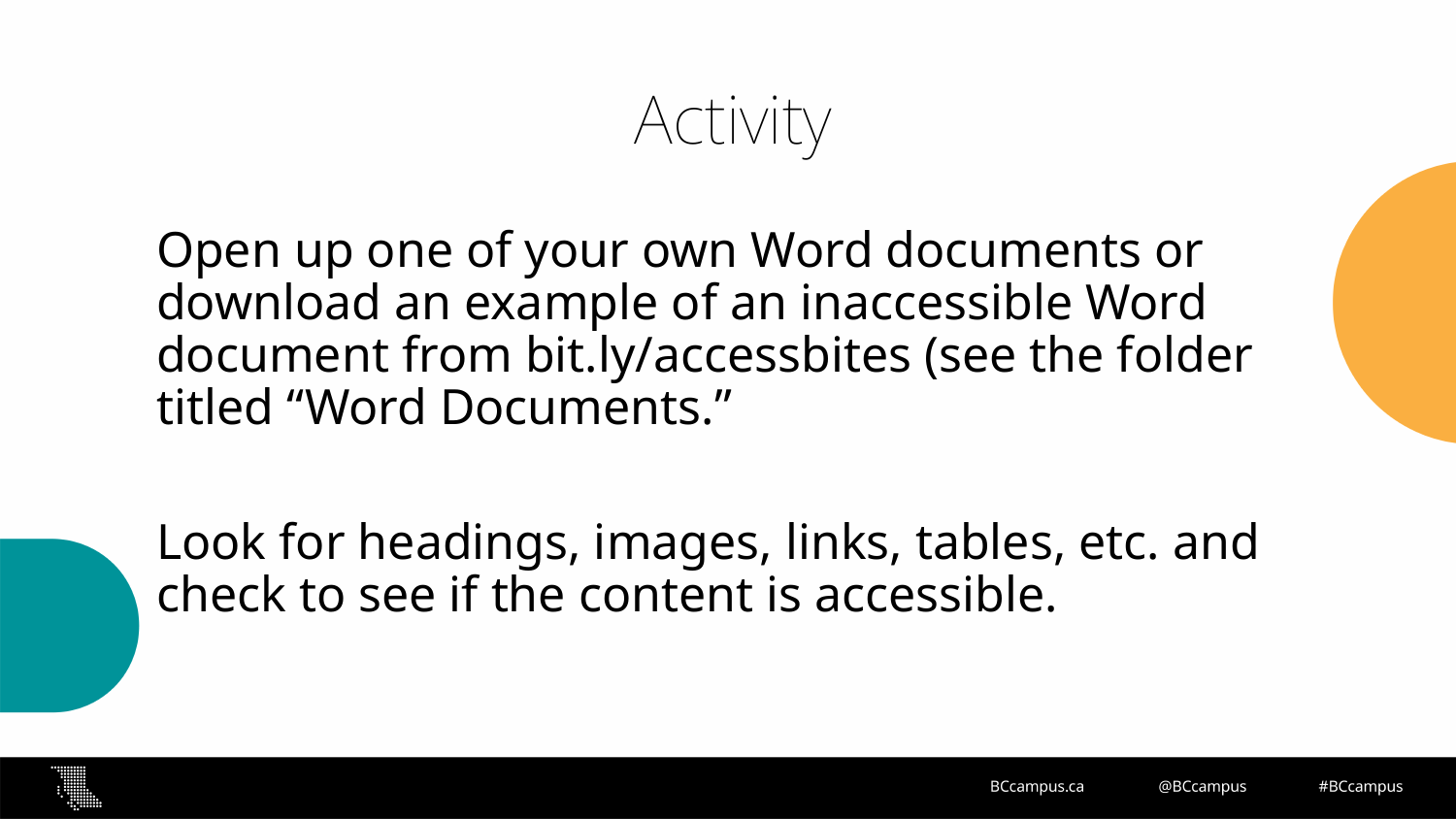

# Activity
Open up one of your own Word documents or download an example of an inaccessible Word document from bit.ly/accessbites (see the folder titled “Word Documents.”

Look for headings, images, links, tables, etc. and check to see if the content is accessible.